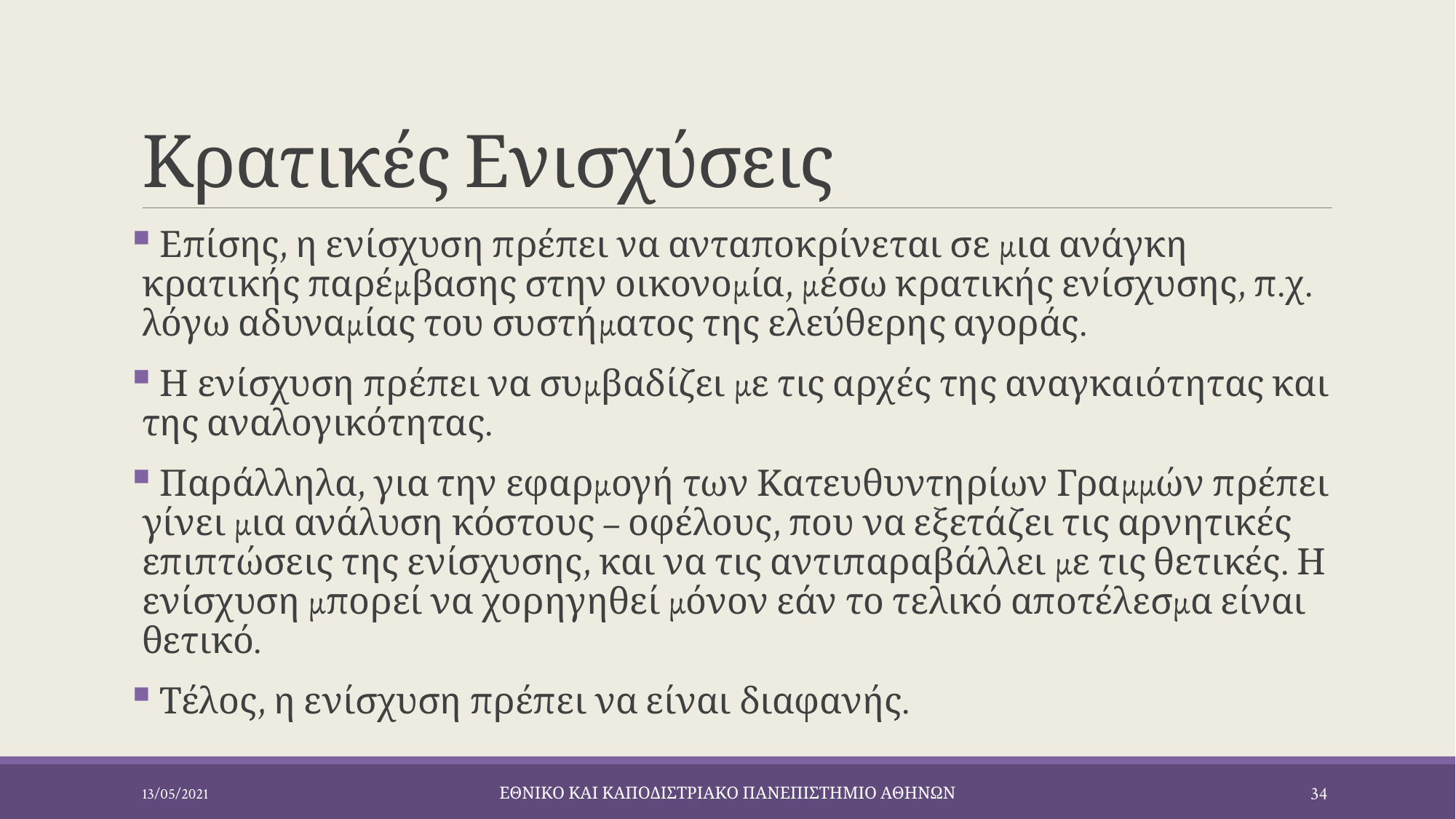

# Κρατικές Ενισχύσεις
 Επίσης, η ενίσχυση πρέπει να ανταποκρίνεται σε μια ανάγκη κρατικής παρέμβασης στην οικονομία, μέσω κρατικής ενίσχυσης, π.χ. λόγω αδυναμίας του συστήματος της ελεύθερης αγοράς.
 Η ενίσχυση πρέπει να συμβαδίζει με τις αρχές της αναγκαιότητας και της αναλογικότητας.
 Παράλληλα, για την εφαρμογή των Κατευθυντηρίων Γραμμών πρέπει γίνει μια ανάλυση κόστους – οφέλους, που να εξετάζει τις αρνητικές επιπτώσεις της ενίσχυσης, και να τις αντιπαραβάλλει με τις θετικές. Η ενίσχυση μπορεί να χορηγηθεί μόνον εάν το τελικό αποτέλεσμα είναι θετικό.
 Τέλος, η ενίσχυση πρέπει να είναι διαφανής.
13/05/2021
ΕΘΝΙΚΟ ΚΑΙ ΚΑΠΟΔΙΣΤΡΙΑΚΟ ΠΑΝΕΠΙΣΤΗΜΙΟ ΑΘΗΝΩΝ
34